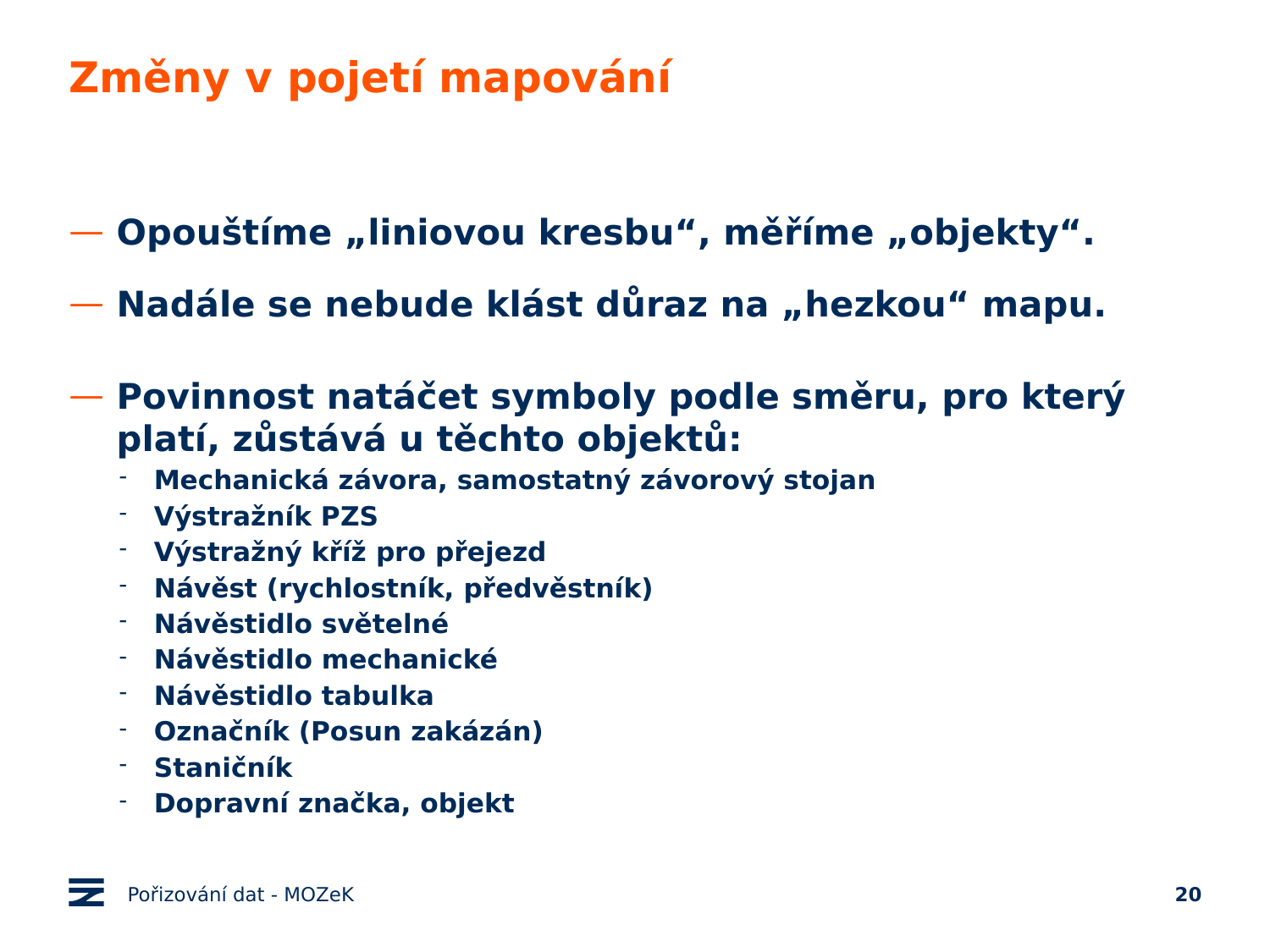

# Změny v pojetí mapování
Opouštíme „liniovou kresbu“, měříme „objekty“.

Nadále se nebude klást důraz na „hezkou“ mapu.

Povinnost natáčet symboly podle směru, pro který platí, zůstává u těchto objektů:
Mechanická závora, samostatný závorový stojan
Výstražník PZS
Výstražný kříž pro přejezd
Návěst (rychlostník, předvěstník)
Návěstidlo světelné
Návěstidlo mechanické
Návěstidlo tabulka
Označník (Posun zakázán)
Staničník
Dopravní značka, objekt
Pořizování dat - MOZeK
20